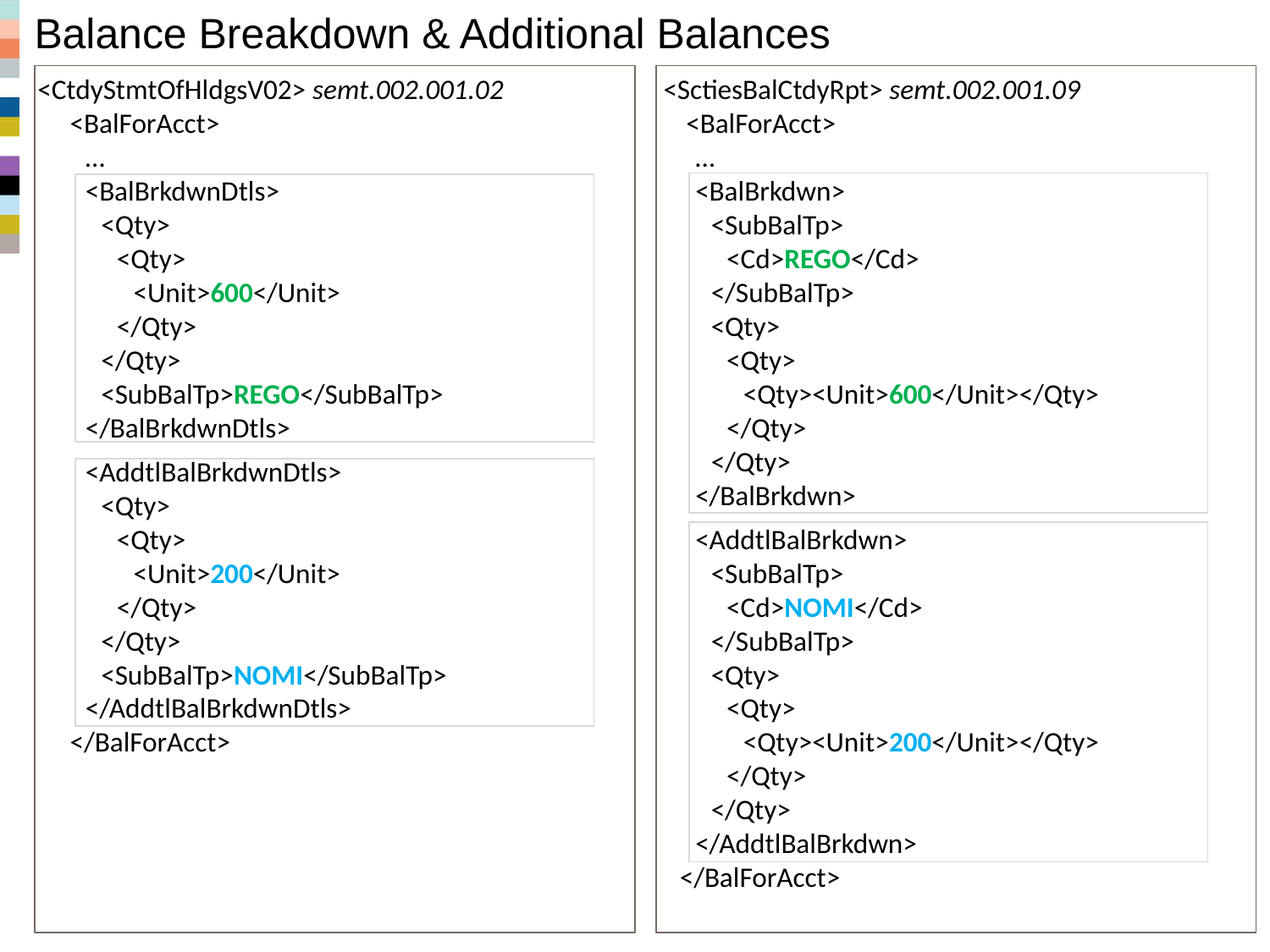

# Balance Breakdown & Additional Balances

<CtdyStmtOfHldgsV02> semt.002.001.02
		<BalForAcct>
			…
			<BalBrkdwnDtls>
				<Qty>
					<Qty>
						<Unit>600</Unit>
					</Qty>
				</Qty>
				<SubBalTp>REGO</SubBalTp>
			</BalBrkdwnDtls>
			<AddtlBalBrkdwnDtls>
				<Qty>
					<Qty>
						<Unit>200</Unit>
					</Qty>
				</Qty>
				<SubBalTp>NOMI</SubBalTp>
			</AddtlBalBrkdwnDtls>
		</BalForAcct>
	<SctiesBalCtdyRpt> semt.002.001.09
		 <BalForAcct>
			…
			<BalBrkdwn>
				<SubBalTp>
					<Cd>REGO</Cd>
				</SubBalTp>
				<Qty>
					<Qty>
						<Qty><Unit>600</Unit></Qty>
					</Qty>
				</Qty>
			</BalBrkdwn>
			<AddtlBalBrkdwn>
				<SubBalTp>
					<Cd>NOMI</Cd>
				</SubBalTp>
				<Qty>
					<Qty>
						<Qty><Unit>200</Unit></Qty>
					</Qty>
				</Qty>
			</AddtlBalBrkdwn>
		</BalForAcct>

Statement Holdings V2 & V9 Comparison
25